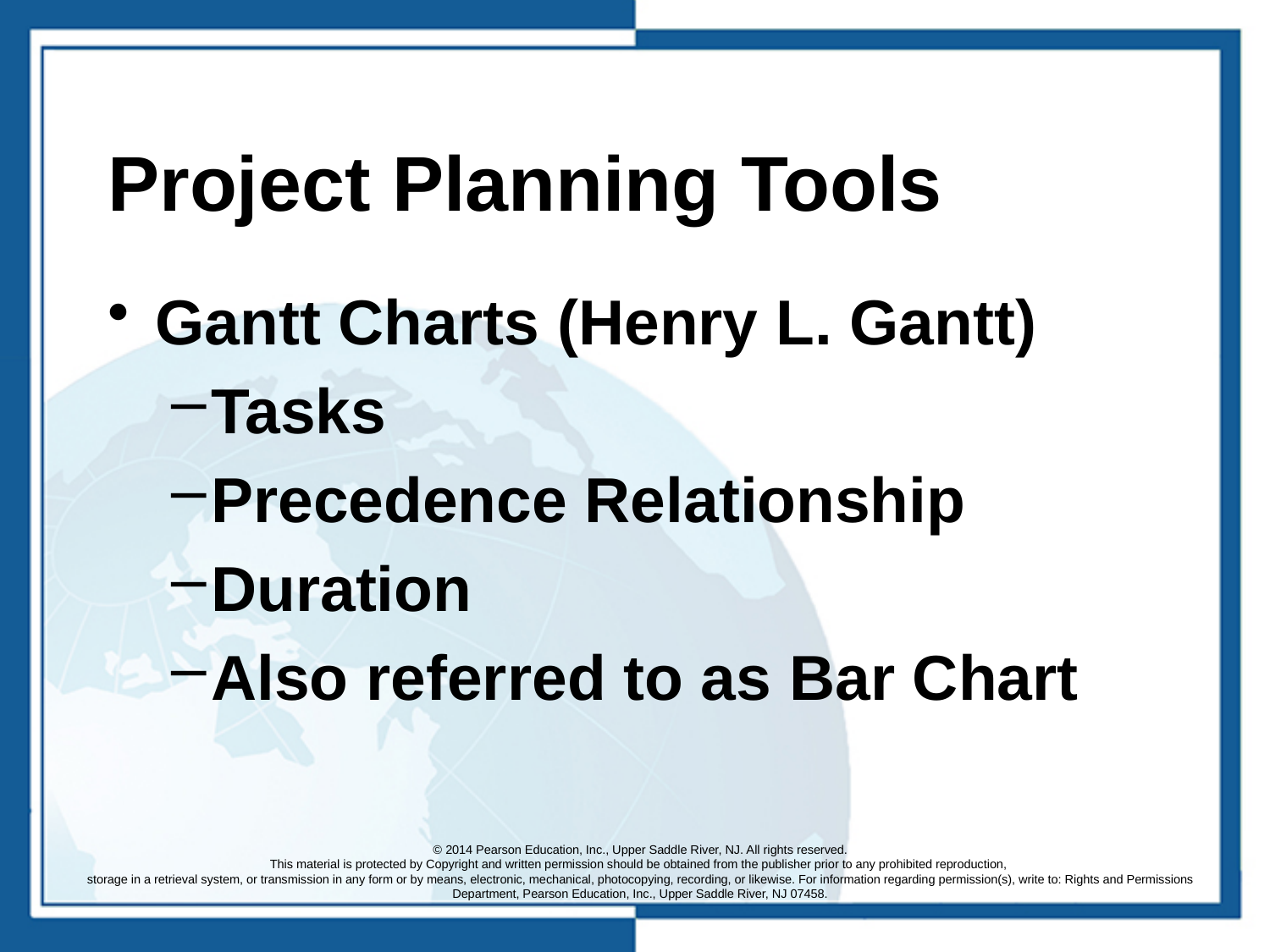

# Project Planning Tools
Gantt Charts (Henry L. Gantt)
Tasks
Precedence Relationship
Duration
Also referred to as Bar Chart